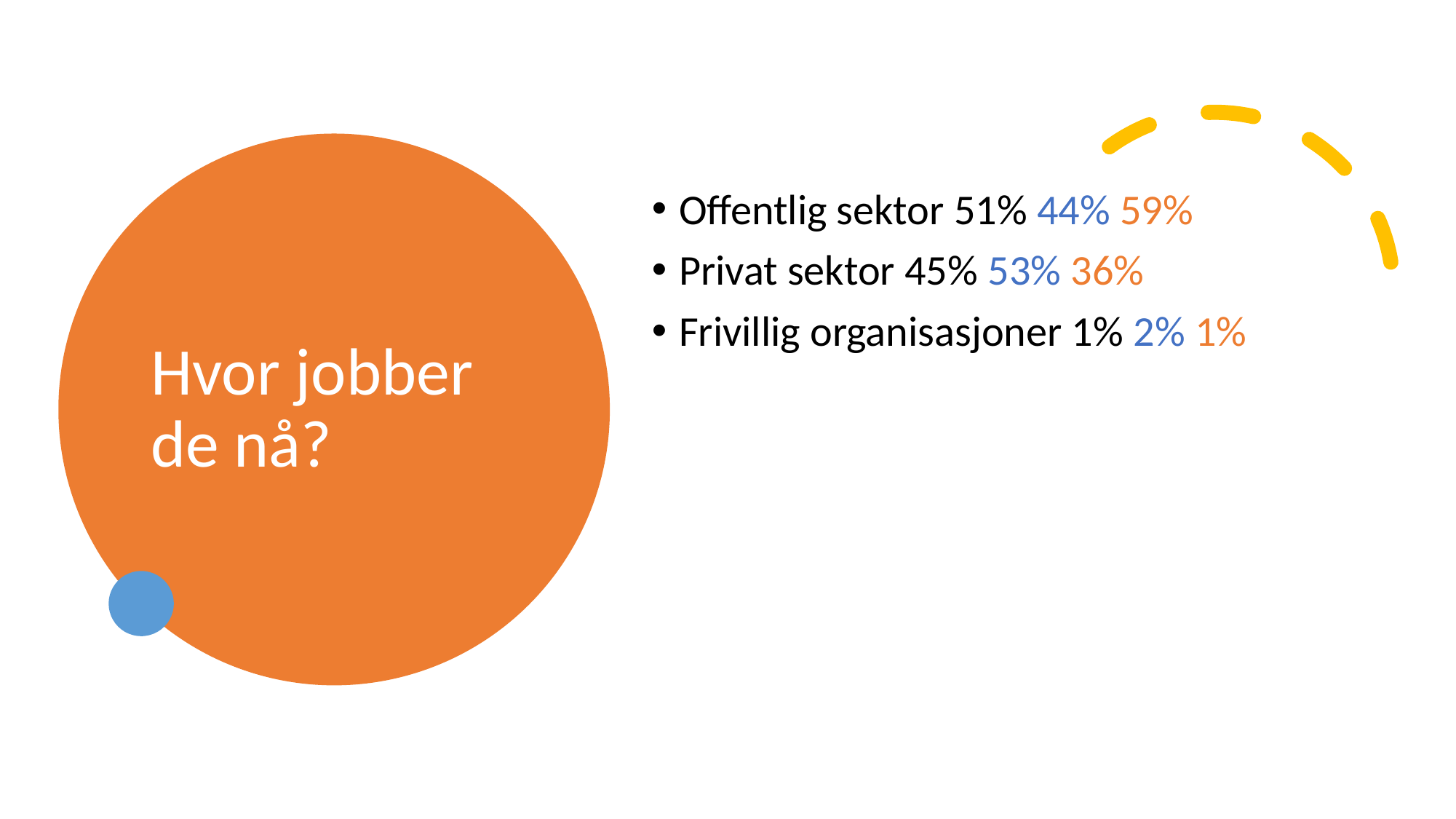

# Hvor jobber de nå?
Offentlig sektor 51% 44% 59%
Privat sektor 45% 53% 36%
Frivillig organisasjoner 1% 2% 1%